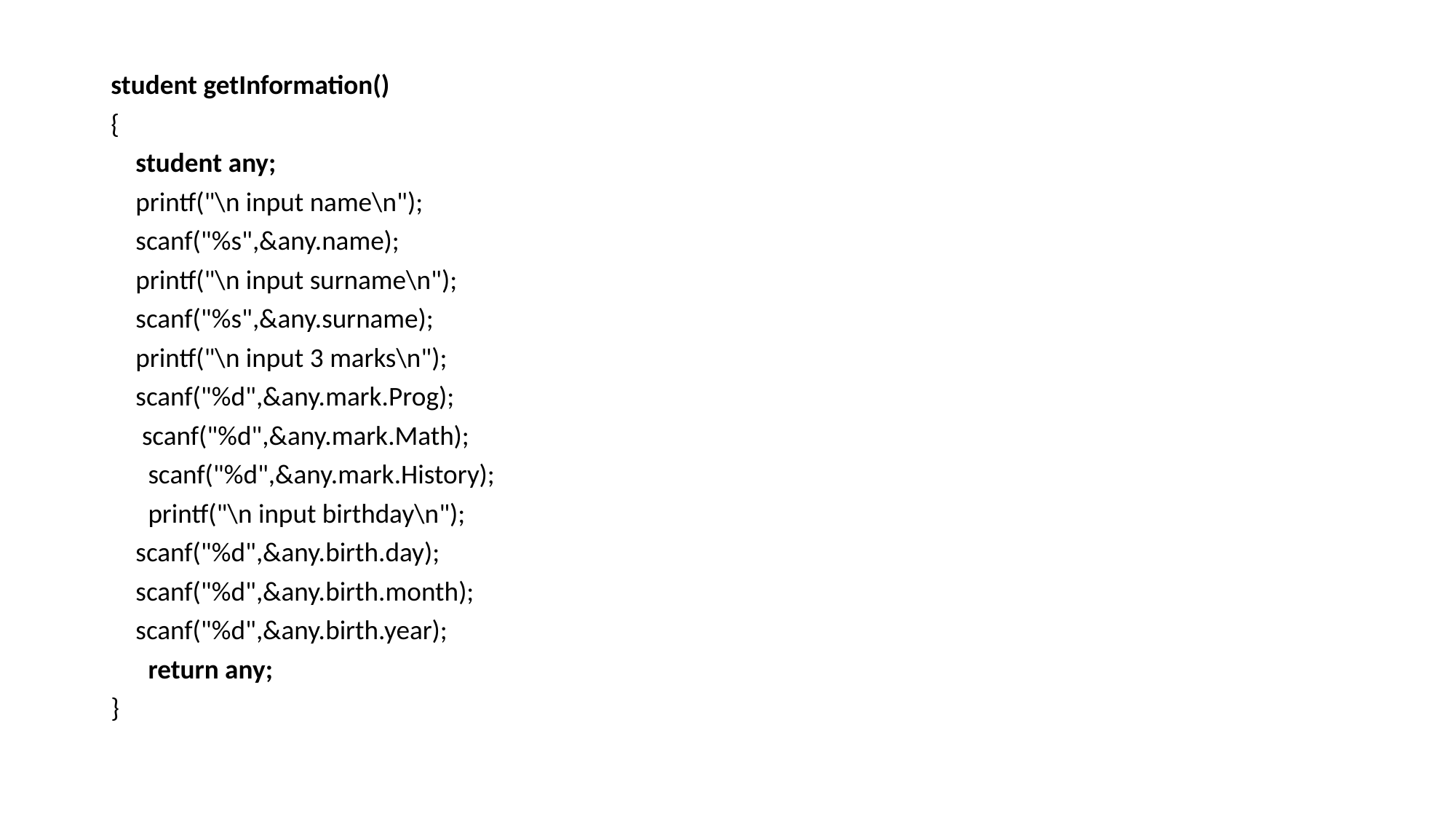

#
student getInformation()
{
    student any;
    printf("\n input name\n");
    scanf("%s",&any.name);
    printf("\n input surname\n");
    scanf("%s",&any.surname);
    printf("\n input 3 marks\n");
    scanf("%d",&any.mark.Prog);
     scanf("%d",&any.mark.Math);
      scanf("%d",&any.mark.History);
      printf("\n input birthday\n");
    scanf("%d",&any.birth.day);
    scanf("%d",&any.birth.month);
    scanf("%d",&any.birth.year);
      return any;
}